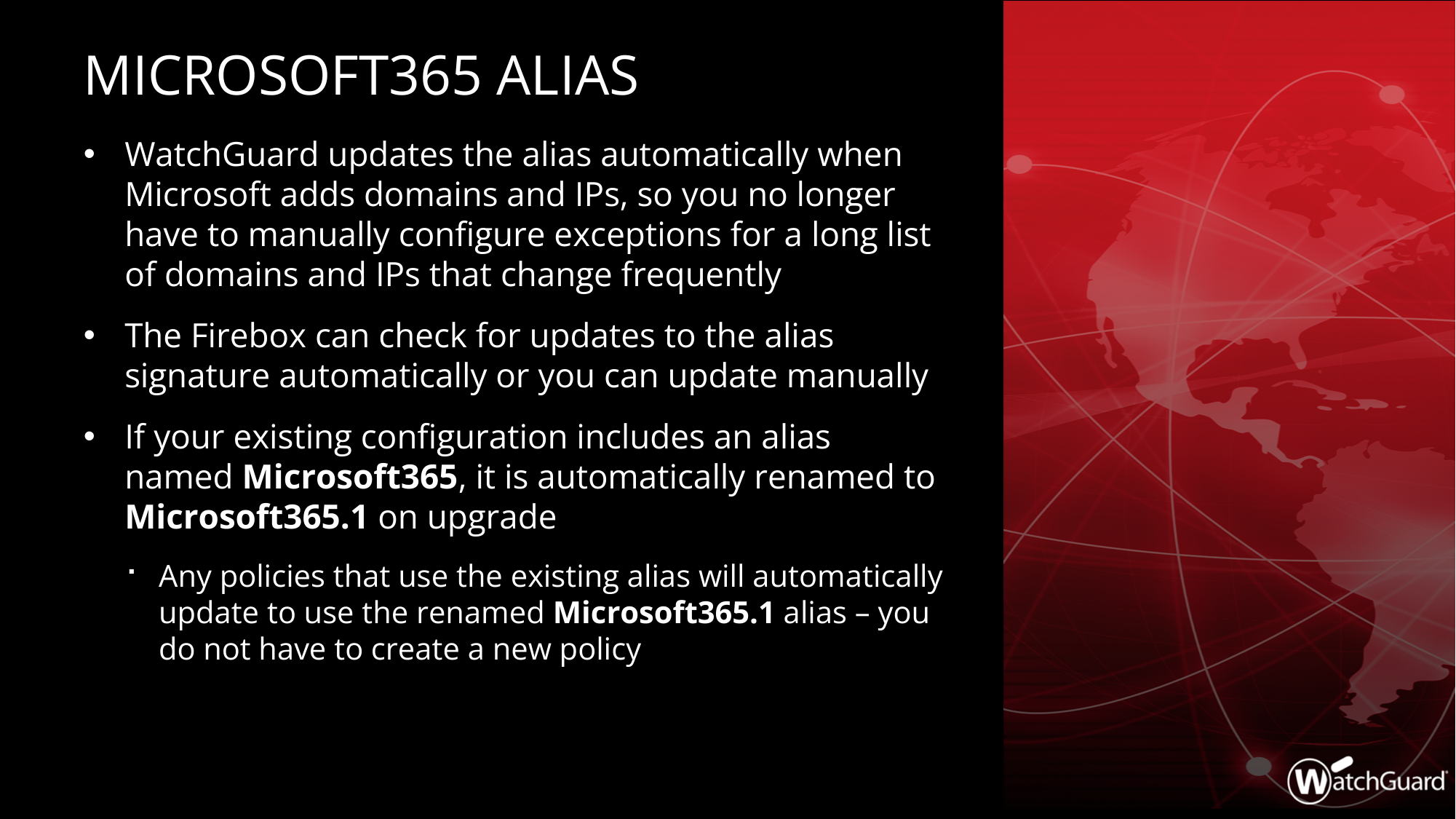

# Microsoft365 Alias
WatchGuard updates the alias automatically when Microsoft adds domains and IPs, so you no longer have to manually configure exceptions for a long list of domains and IPs that change frequently
The Firebox can check for updates to the alias signature automatically or you can update manually
If your existing configuration includes an alias named Microsoft365, it is automatically renamed to Microsoft365.1 on upgrade
Any policies that use the existing alias will automatically update to use the renamed Microsoft365.1 alias – you do not have to create a new policy